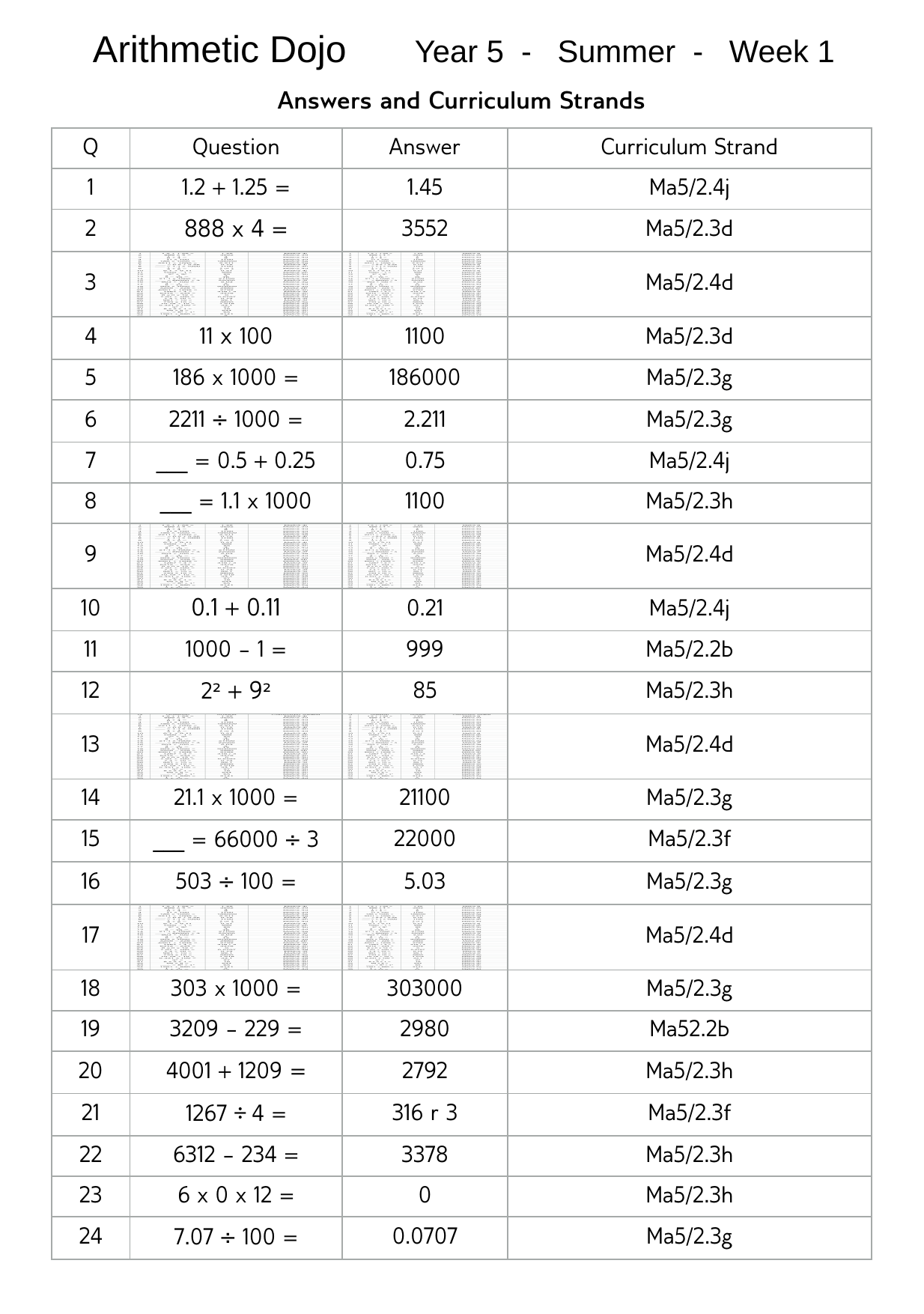

Arithmetic Dojo        Year 5  -   Summer  -   Week 1
Answers and Curriculum Strands
| Q | Question | Answer | Curriculum Strand |
| --- | --- | --- | --- |
| 1 | 1.2 + 1.25 = | 1.45 | Ma5/2.4j |
| 2 | 888 x 4 = | 3552 | Ma5/2.3d |
| 3 |  |  | Ma5/2.4d |
| 4 | 11 x 100 | 1100 | Ma5/2.3d |
| 5 | 186 x 1000 = | 186000 | Ma5/2.3g |
| 6 | 2211 ÷ 1000 = | 2.211 | Ma5/2.3g |
| 7 | \_\_\_ = 0.5 + 0.25 | 0.75 | Ma5/2.4j |
| 8 | \_\_\_ = 1.1 x 1000 | 1100 | Ma5/2.3h |
| 9 |  |  | Ma5/2.4d |
| 10 | 0.1 + 0.11 | 0.21 | Ma5/2.4j |
| 11 | 1000 – 1 = | 999 | Ma5/2.2b |
| 12 | 2² + 9² | 85 | Ma5/2.3h |
| 13 |  |  | Ma5/2.4d |
| 14 | 21.1 x 1000 = | 21100 | Ma5/2.3g |
| 15 | \_\_\_ = 66000 ÷ 3 | 22000 | Ma5/2.3f |
| 16 | 503 ÷ 100 = | 5.03 | Ma5/2.3g |
| 17 |  |  | Ma5/2.4d |
| 18 | 303 x 1000 = | 303000 | Ma5/2.3g |
| 19 | 3209 – 229 = | 2980 | Ma52.2b |
| 20 | 4001 + 1209 = | 2792 | Ma5/2.3h |
| 21 | 1267 ÷ 4 = | 316 r 3 | Ma5/2.3f |
| 22 | 6312 – 234 = | 3378 | Ma5/2.3h |
| 23 | 6 x 0 x 12 = | 0 | Ma5/2.3h |
| 24 | 7.07 ÷ 100 = | 0.0707 | Ma5/2.3g |